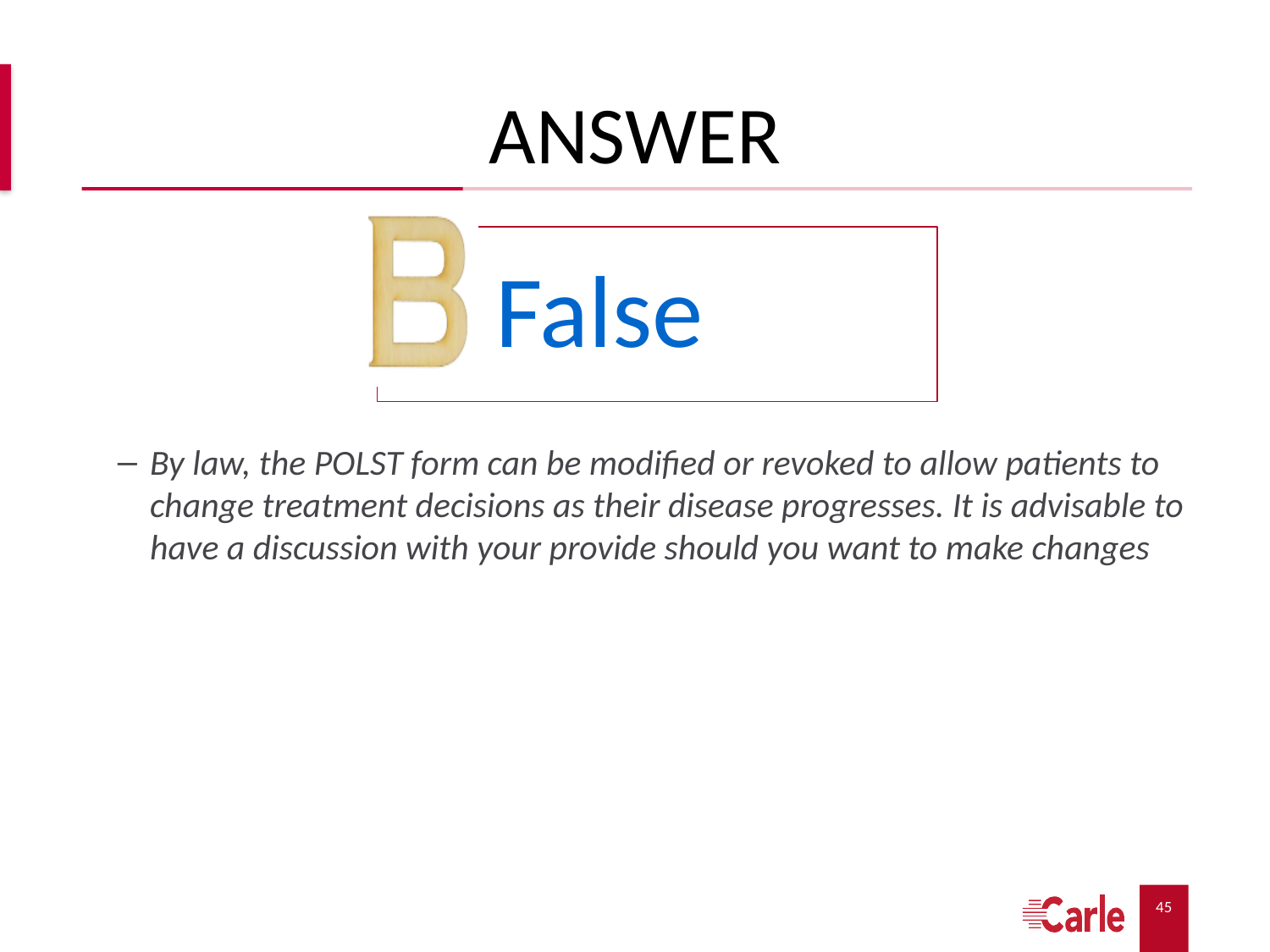

# ANSWER
False
By law, the POLST form can be modified or revoked to allow patients to change treatment decisions as their disease progresses. It is advisable to have a discussion with your provide should you want to make changes